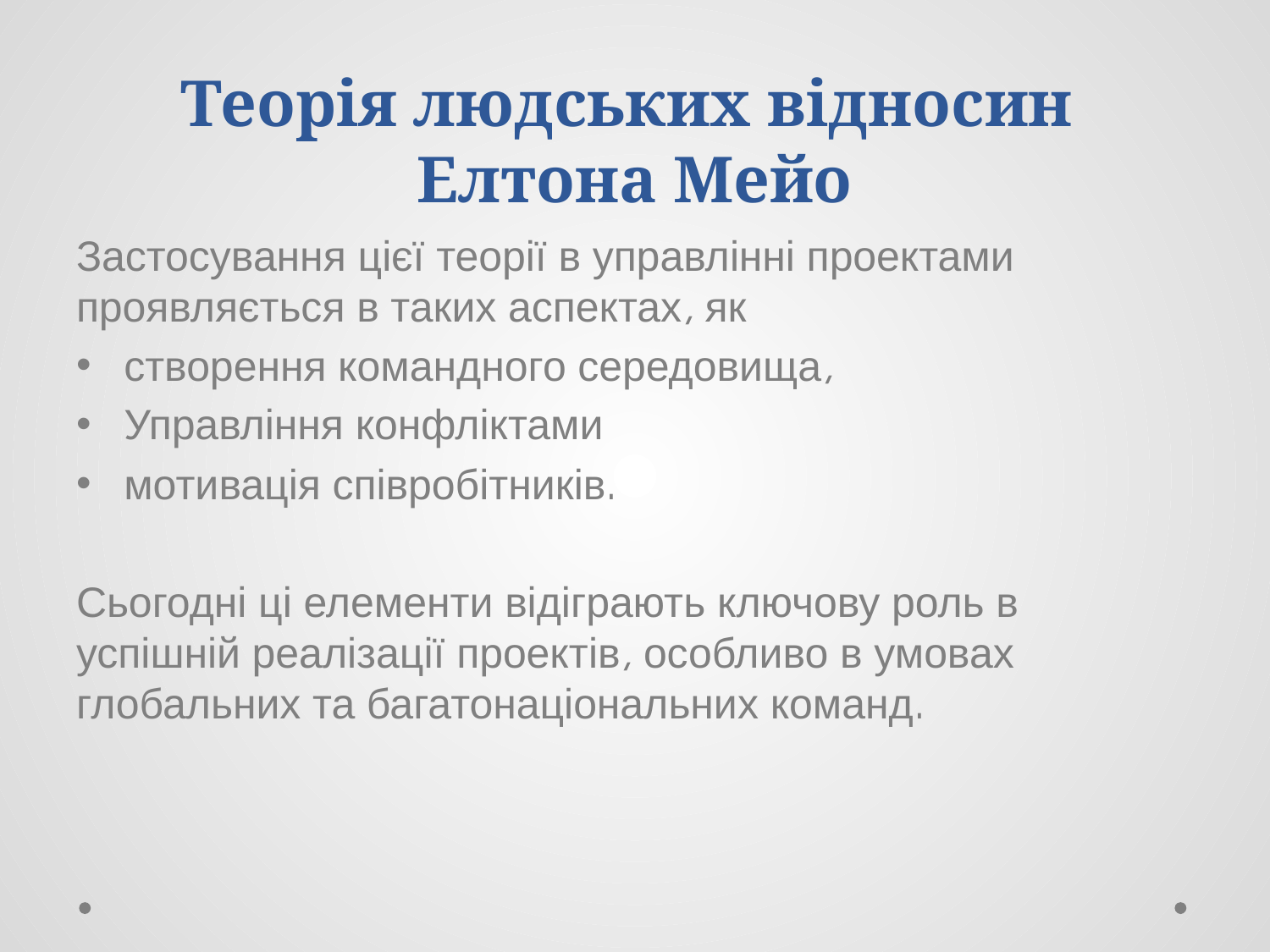

# Теорія людських відносин Елтона Мейо
Застосування цієї теорії в управлінні проектами проявляється в таких аспектах, як
створення командного середовища,
Управління конфліктами
мотивація співробітників.

Сьогодні ці елементи відіграють ключову роль в успішній реалізації проектів, особливо в умовах глобальних та багатонаціональних команд.